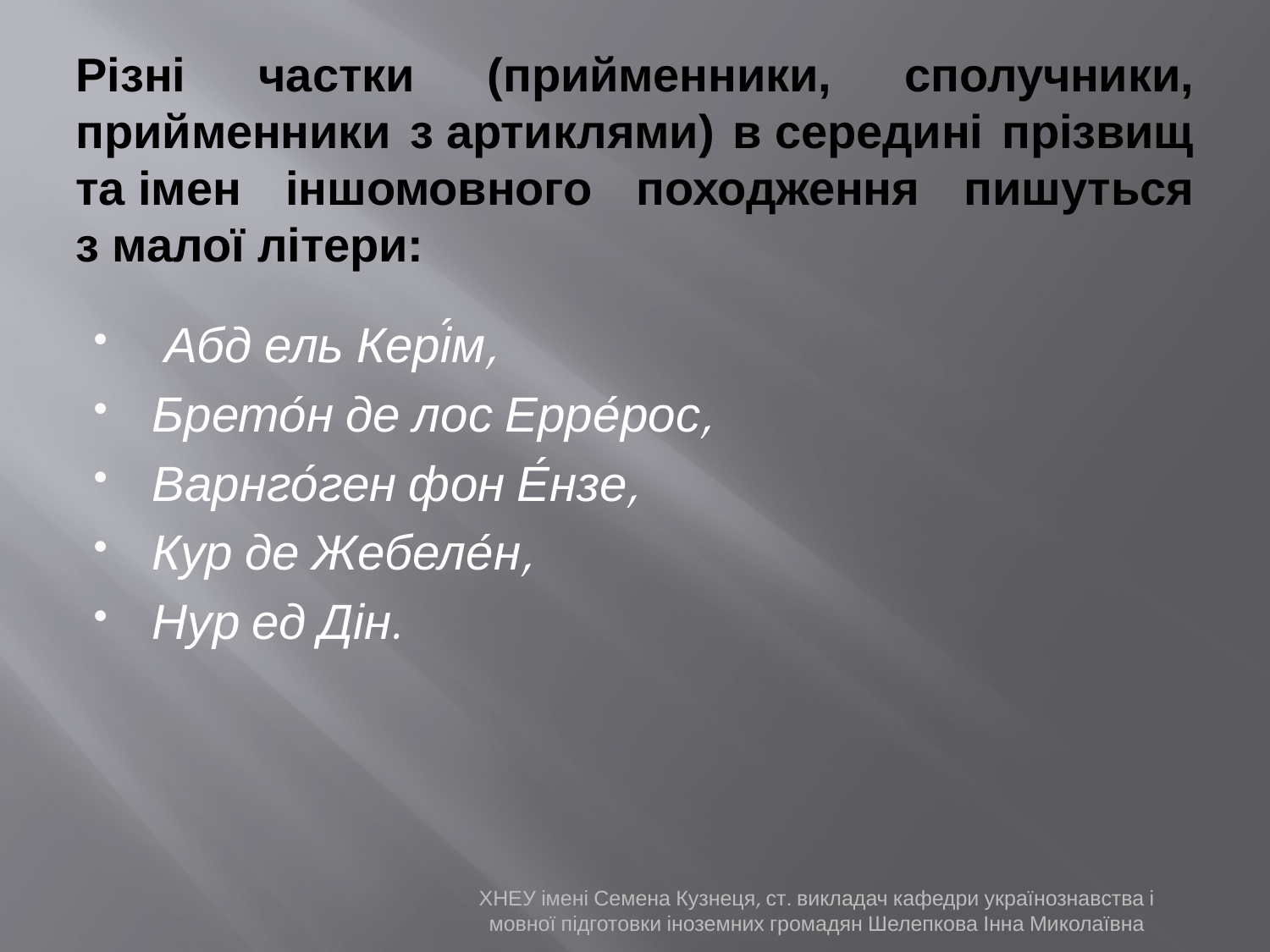

# Різні частки (прийменники, сполучники, прийменники з артиклями) в середині прізвищ та імен іншомовного походження пишуться з малої літери:
 Абд ель Кері́м,
Брето́н де лос Ерре́рос,
Варнго́ген фон Е́нзе,
Кур де Жебеле́н,
Нур ед Дін.
ХНЕУ імені Семена Кузнеця, ст. викладач кафедри українознавства і мовної підготовки іноземних громадян Шелепкова Інна Миколаївна